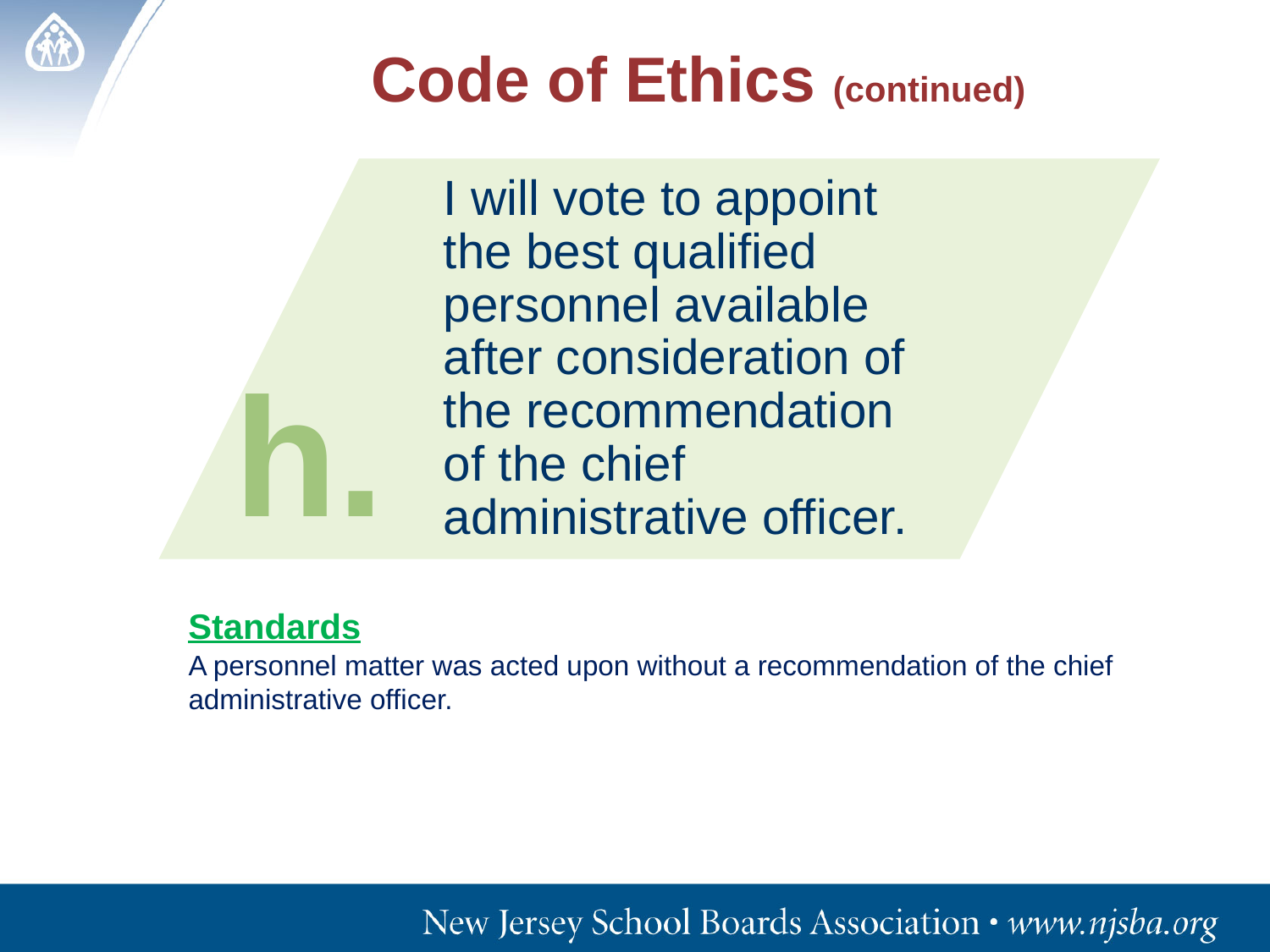

# Code of Ethics (continued)
	I will vote to appoint the best qualified personnel available after consideration of the recommendation of the chief administrative officer.
h.
Standards
A personnel matter was acted upon without a recommendation of the chief administrative officer.